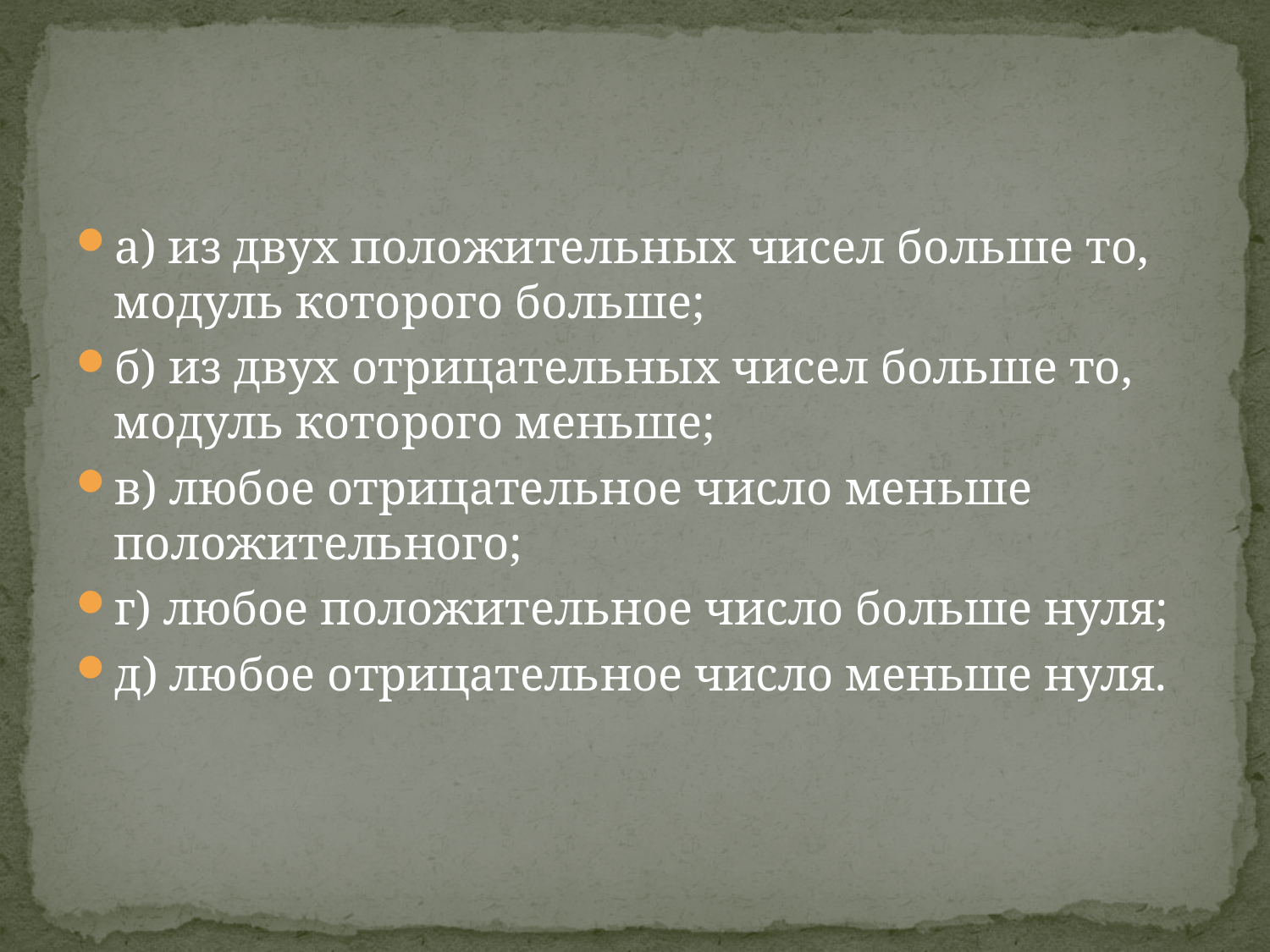

а) из двух положительных чисел больше то, модуль которого больше;
б) из двух отрицательных чисел больше то, модуль которого меньше;
в) любое отрицательное число меньше положительного;
г) любое положительное число больше нуля;
д) любое отрицательное число меньше нуля.